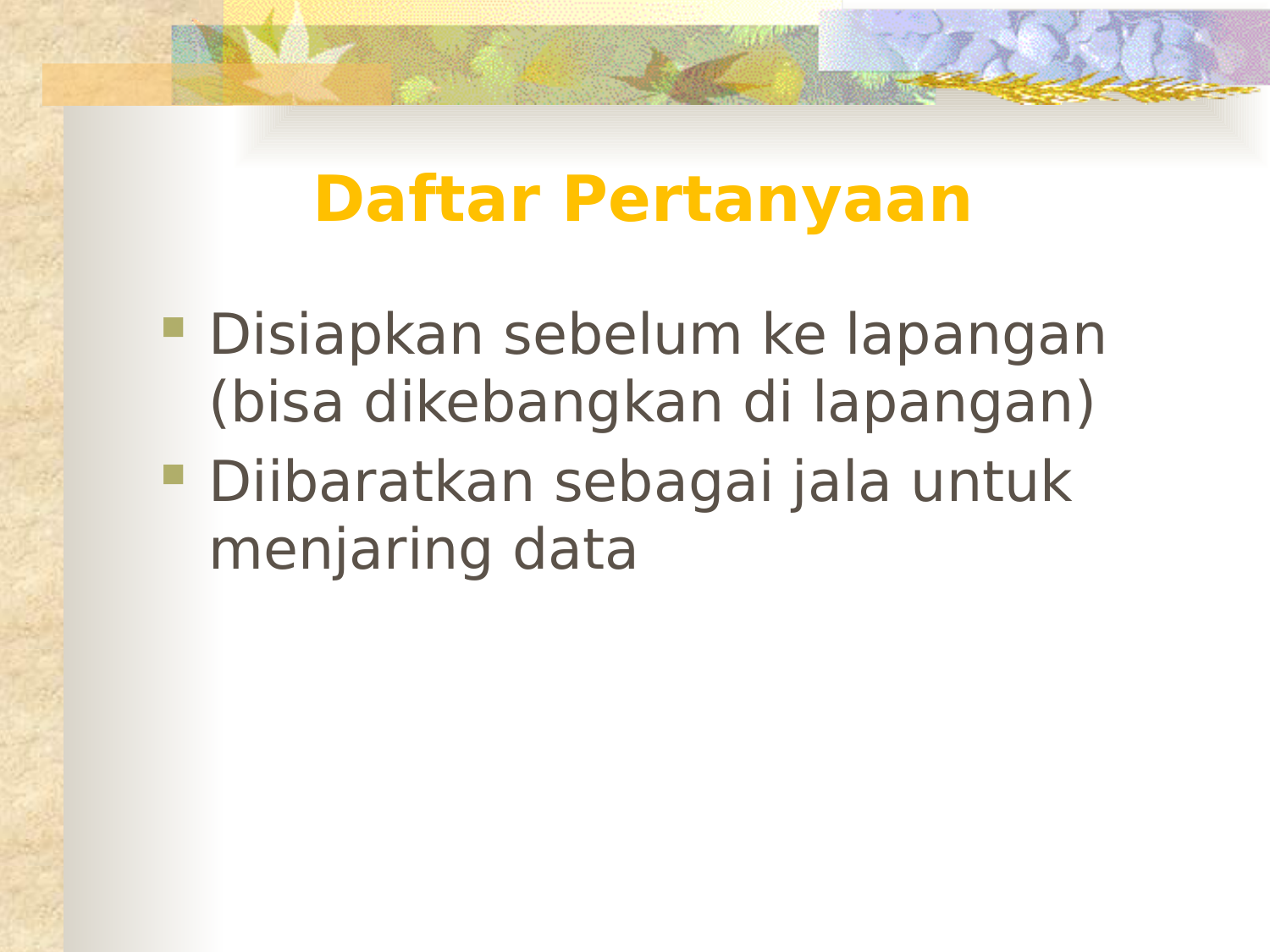

# Daftar Pertanyaan
Disiapkan sebelum ke lapangan (bisa dikebangkan di lapangan)
Diibaratkan sebagai jala untuk menjaring data